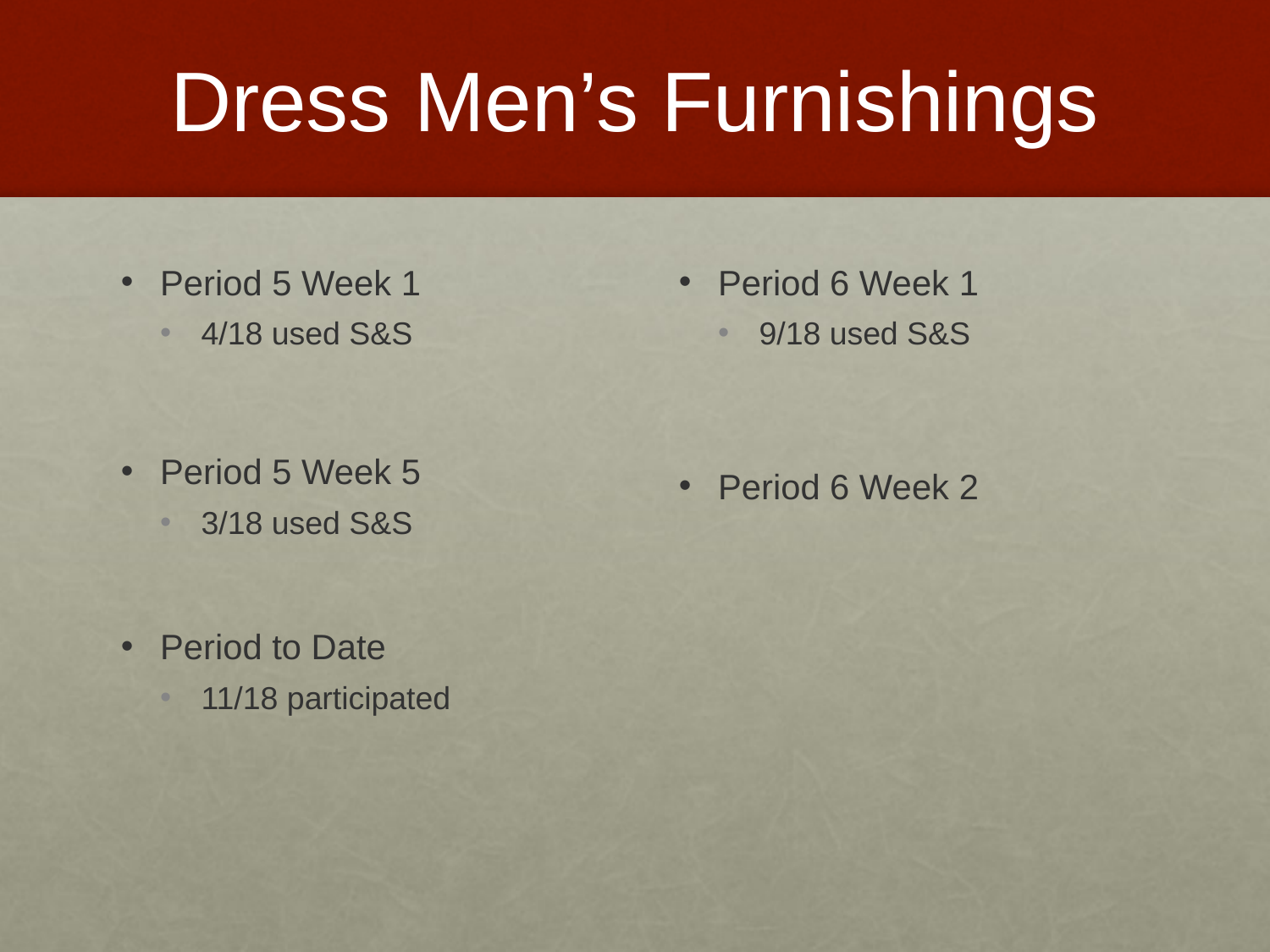

# Dress Men’s Furnishings
Period 5 Week 1
4/18 used S&S

Period 5 Week 5
3/18 used S&S

Period to Date
11/18 participated

Period 6 Week 1
9/18 used S&S

Period 6 Week 2